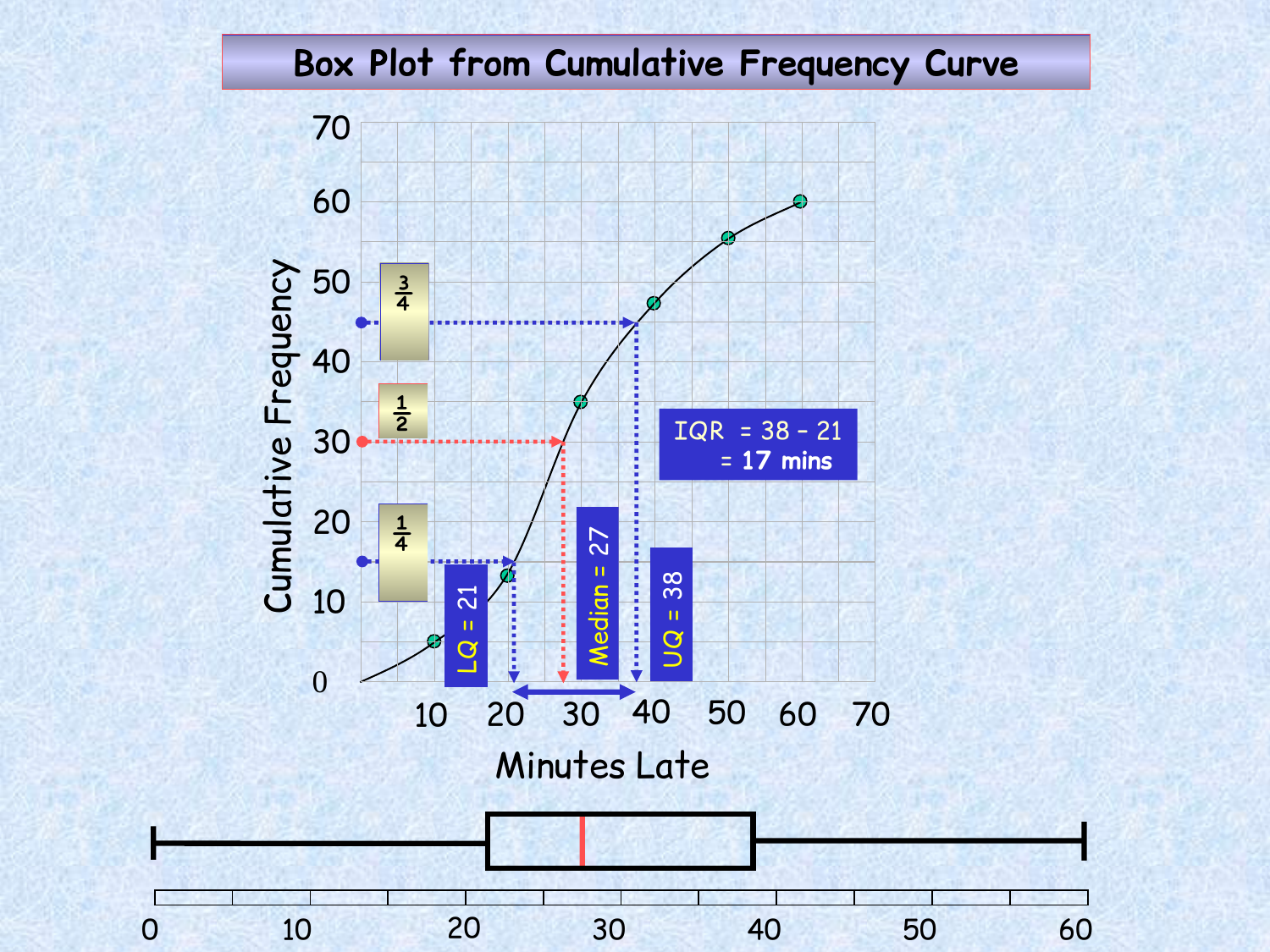

Box Plot from Cumulative Frequency Curve
70

60

50
¾

40

Cumulative Frequency
½

IQR  = 38 – 21       = 17 mins
30

20
¼

Median = 27
10
UQ = 38

LQ = 21

0
40
50
20
30
60
70
10

Minutes Late

20
0
10
30
40
50
60